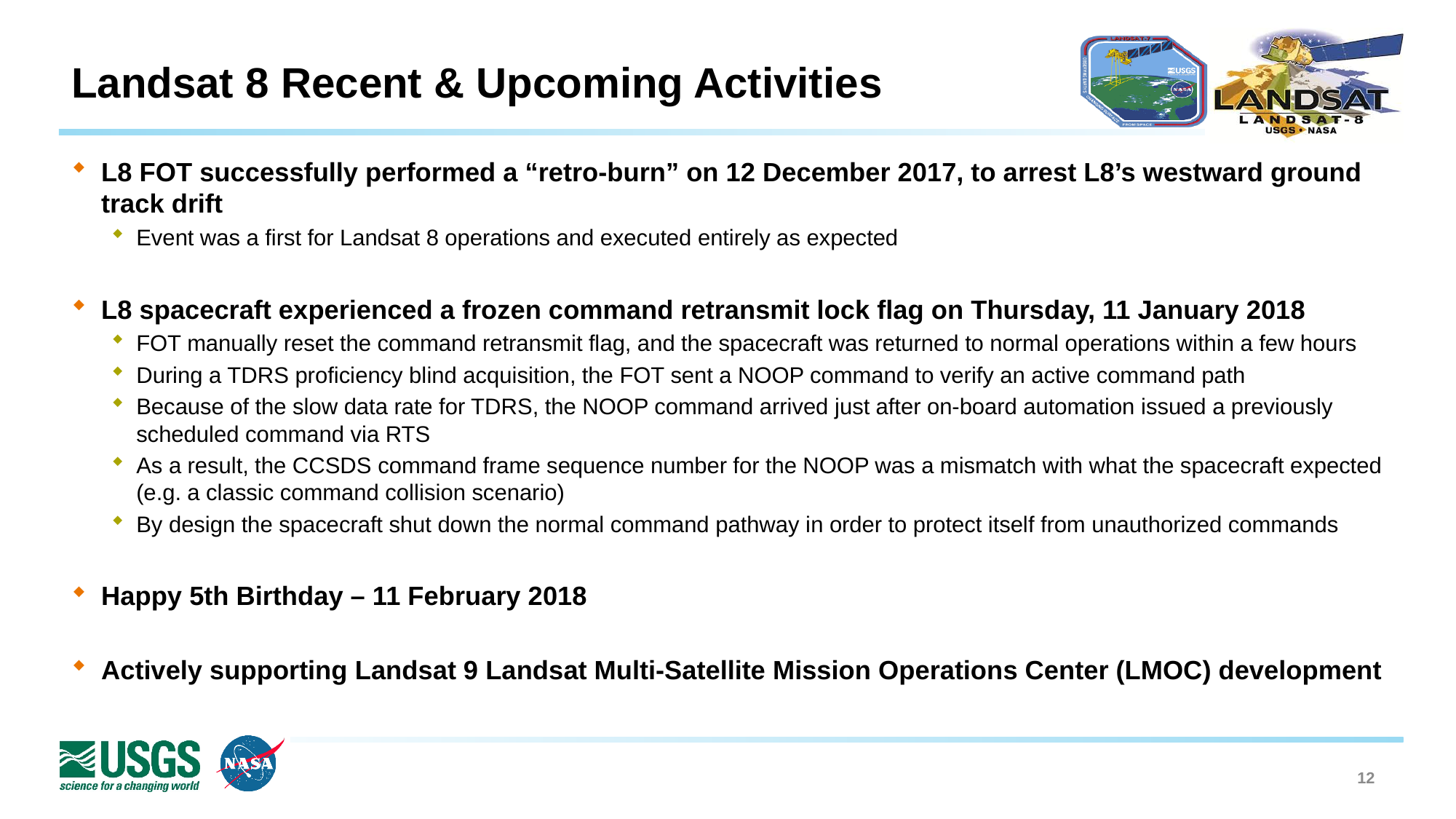

# Landsat 8 Recent & Upcoming Activities
L8 FOT successfully performed a “retro-burn” on 12 December 2017, to arrest L8’s westward ground track drift
Event was a first for Landsat 8 operations and executed entirely as expected

L8 spacecraft experienced a frozen command retransmit lock flag on Thursday, 11 January 2018
FOT manually reset the command retransmit flag, and the spacecraft was returned to normal operations within a few hours
During a TDRS proficiency blind acquisition, the FOT sent a NOOP command to verify an active command path
Because of the slow data rate for TDRS, the NOOP command arrived just after on-board automation issued a previously scheduled command via RTS
As a result, the CCSDS command frame sequence number for the NOOP was a mismatch with what the spacecraft expected (e.g. a classic command collision scenario)
By design the spacecraft shut down the normal command pathway in order to protect itself from unauthorized commands

Happy 5th Birthday – 11 February 2018

Actively supporting Landsat 9 Landsat Multi-Satellite Mission Operations Center (LMOC) development